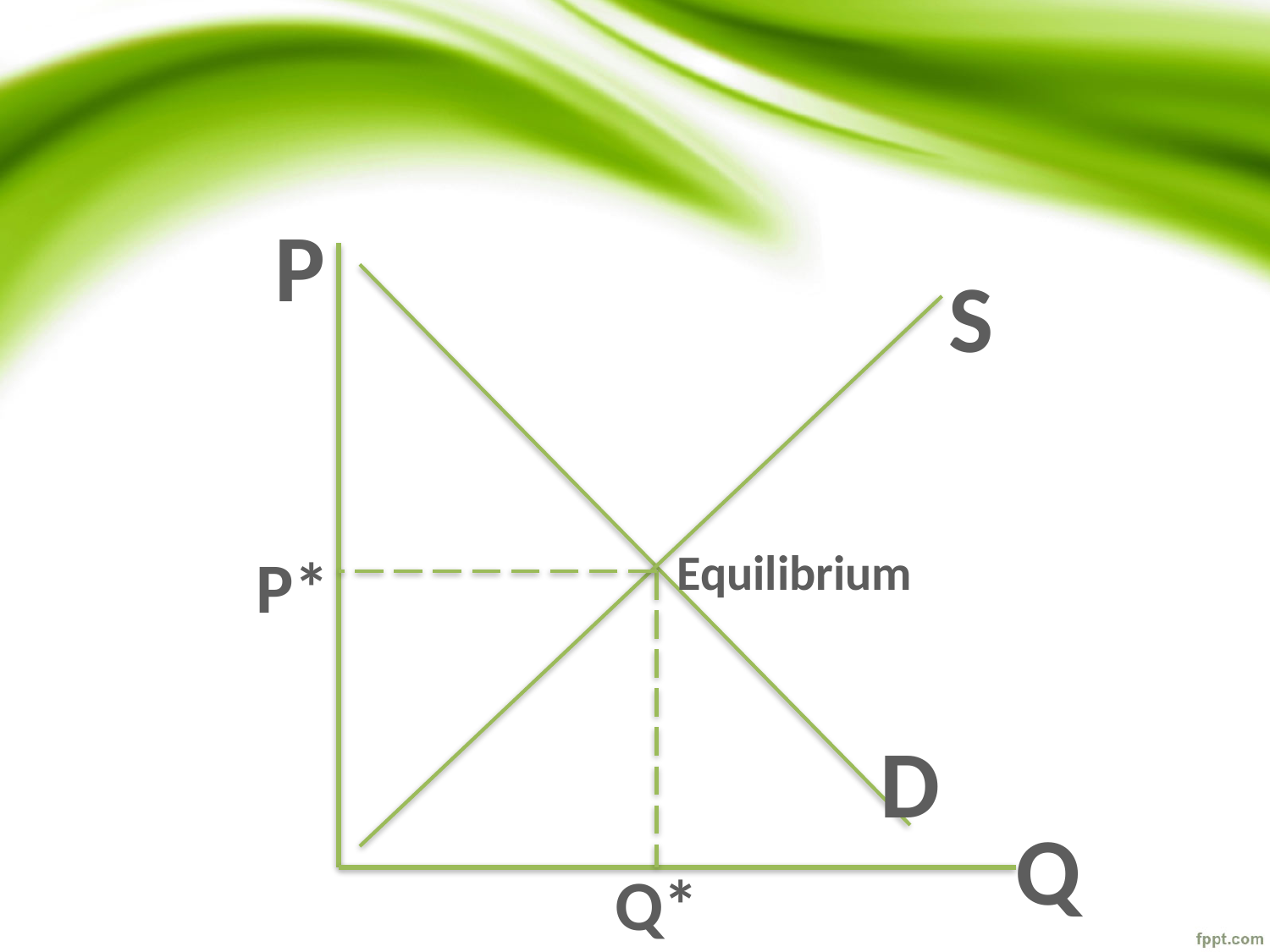

P
S
Equilibrium
P*
D
Q
Q*